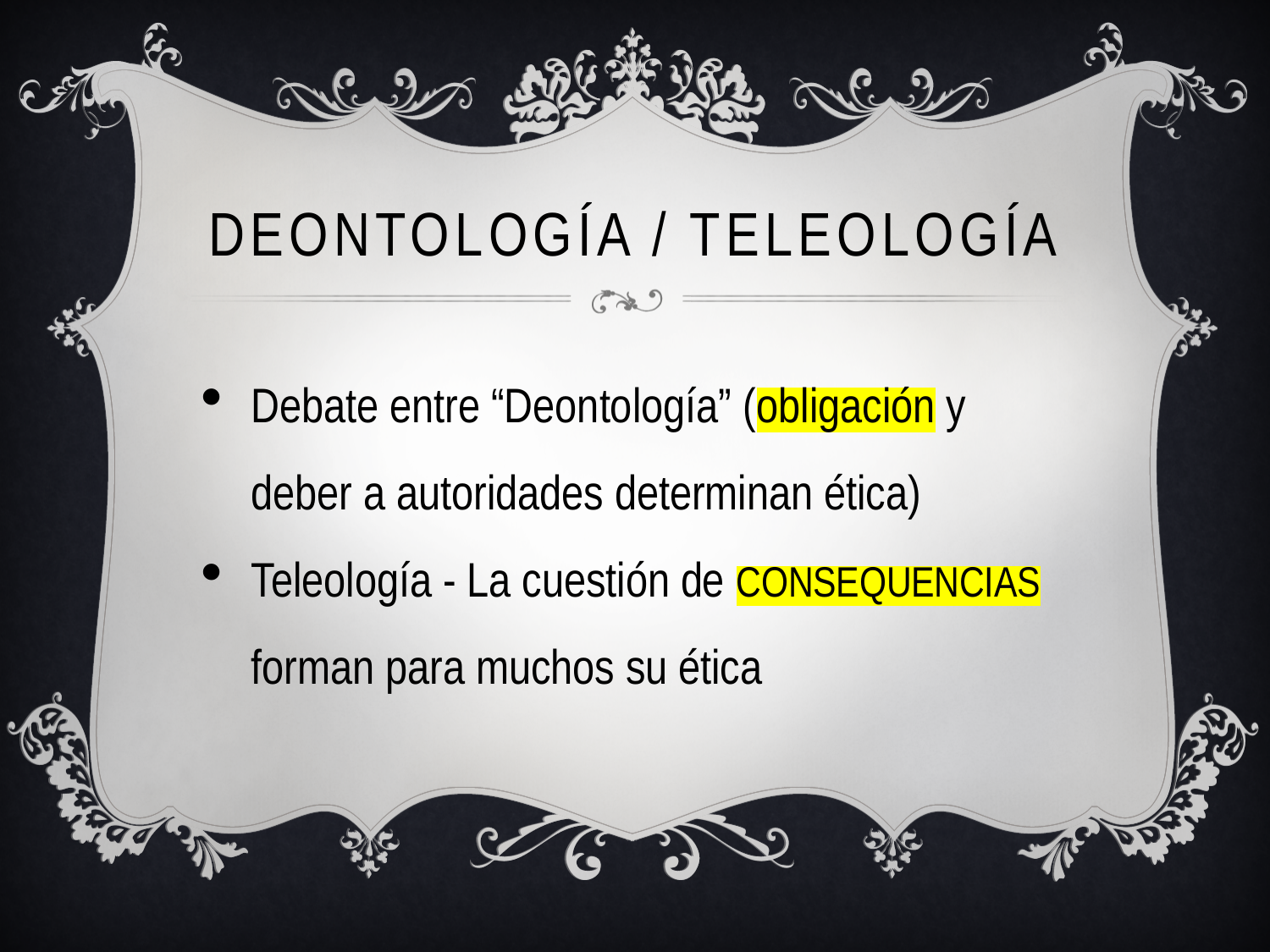

# Deontología / Teleología
Debate entre “Deontología” (obligación y deber a autoridades determinan ética)
Teleología - La cuestión de CONSEQUENCIAS forman para muchos su ética